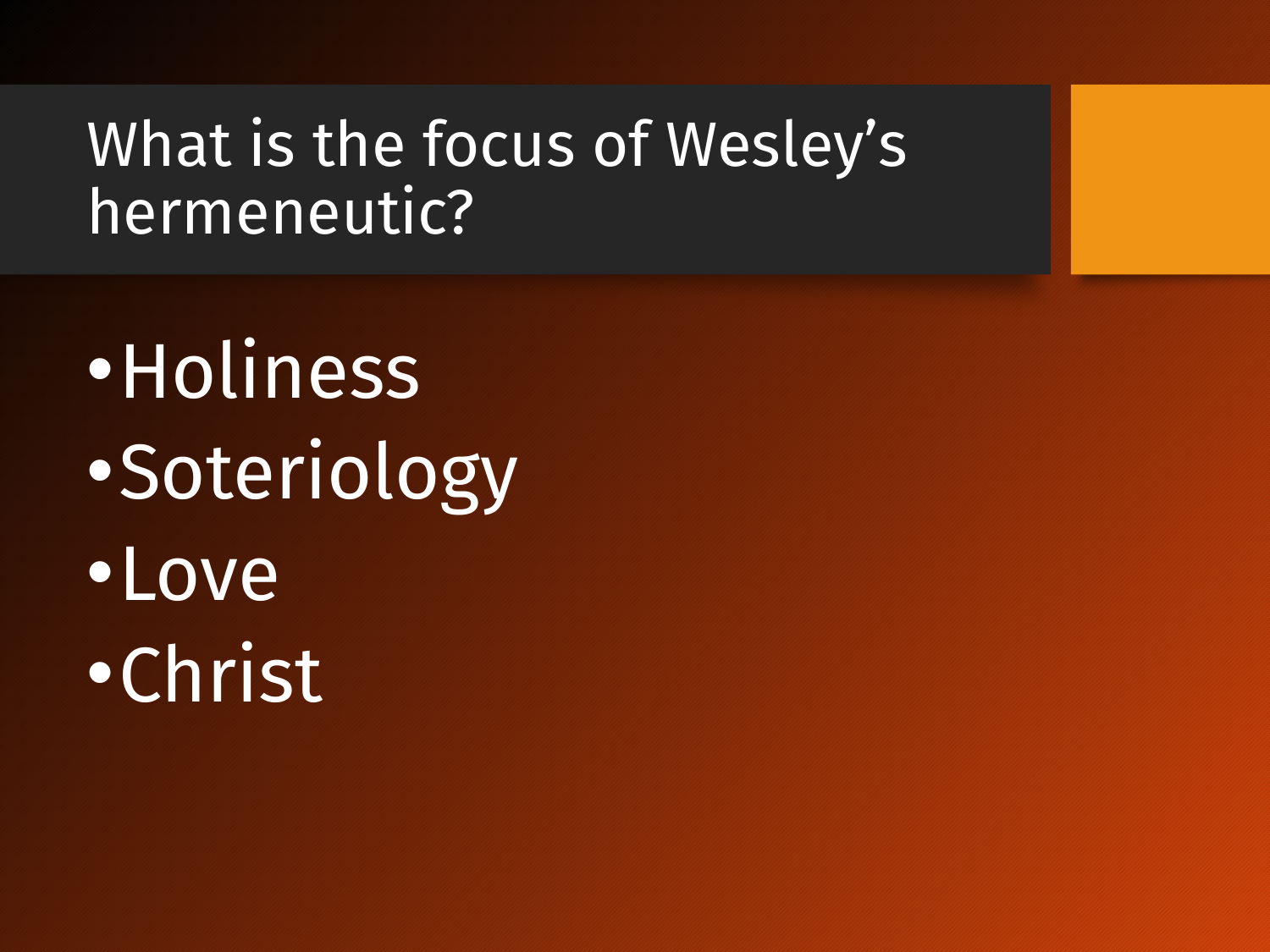

# What is the focus of Wesley’s hermeneutic?
Holiness
Soteriology
Love
Christ